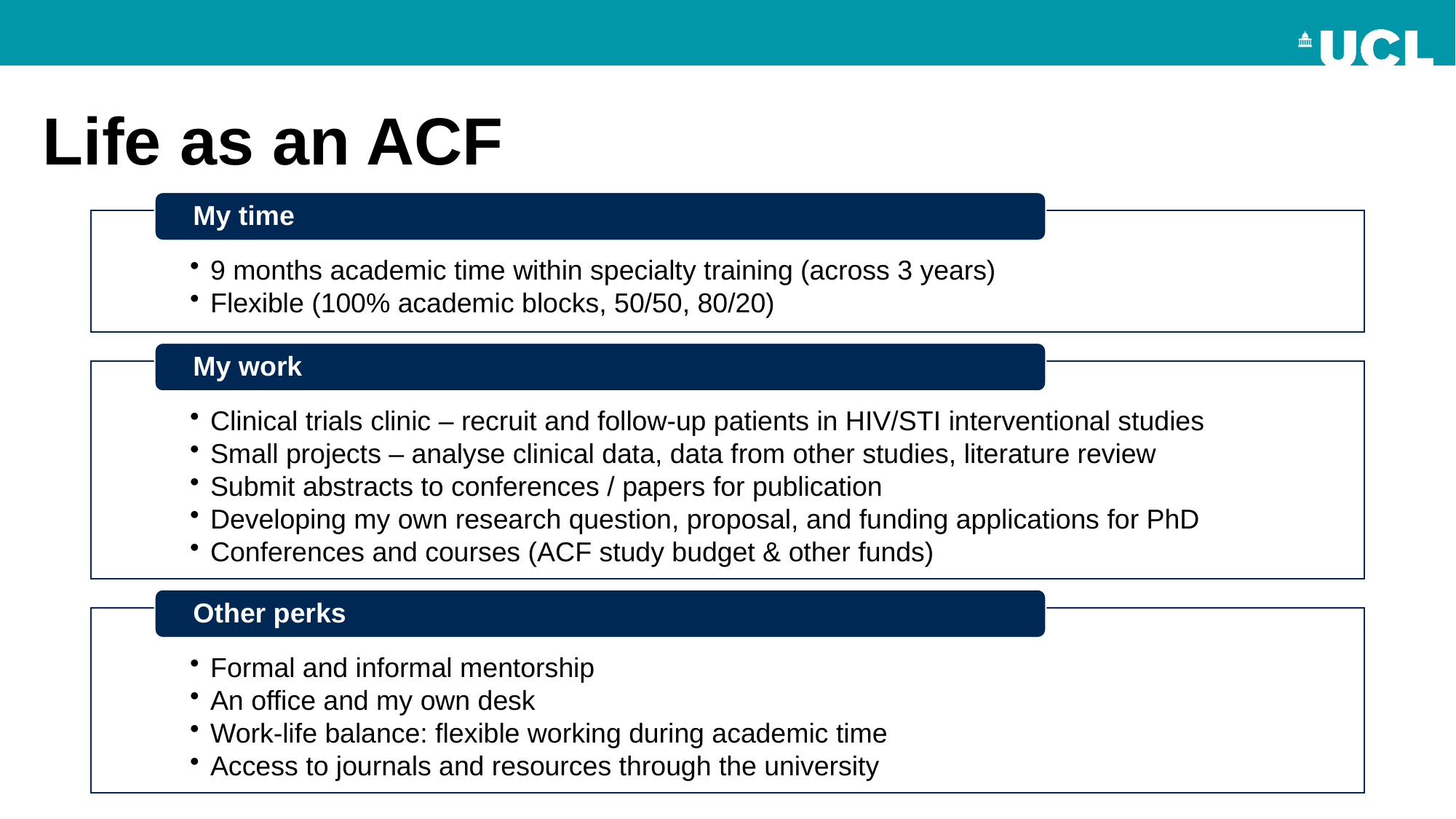

# Life as an ACF
9 months academic time within specialty training (across 3 years)
Flexible (100% academic blocks, 50/50, 80/20)
My time
Clinical trials clinic – recruit and follow-up patients in HIV/STI interventional studies
Small projects – analyse clinical data, data from other studies, literature review
Submit abstracts to conferences / papers for publication
Developing my own research question, proposal, and funding applications for PhD
Conferences and courses (ACF study budget & other funds)
My work
Formal and informal mentorship
An office and my own desk
Work-life balance: flexible working during academic time
Access to journals and resources through the university
Other perks